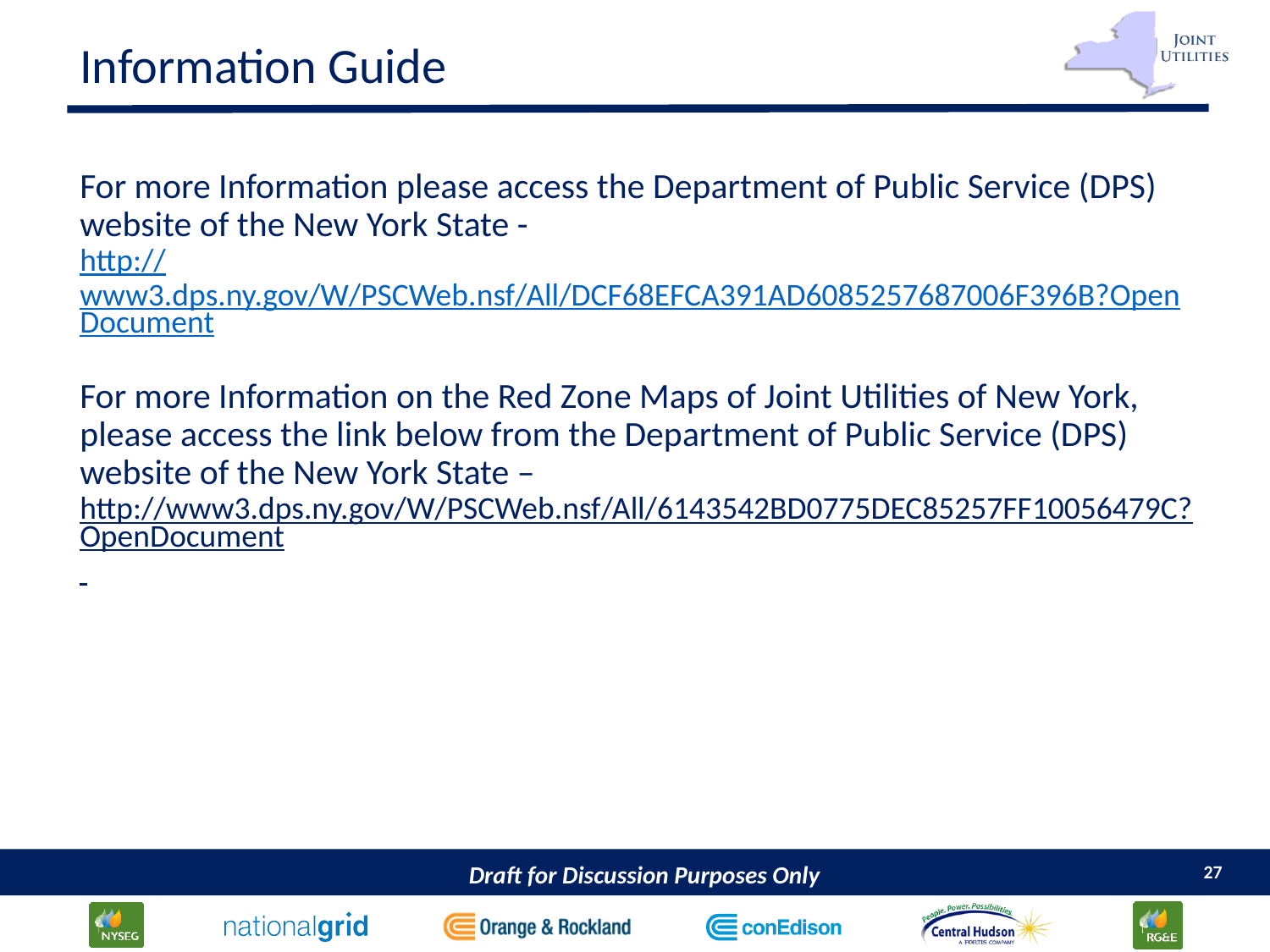

# Information Guide
For more Information please access the Department of Public Service (DPS) website of the New York State -
http://www3.dps.ny.gov/W/PSCWeb.nsf/All/DCF68EFCA391AD6085257687006F396B?OpenDocument

For more Information on the Red Zone Maps of Joint Utilities of New York, please access the link below from the Department of Public Service (DPS) website of the New York State –
http://www3.dps.ny.gov/W/PSCWeb.nsf/All/6143542BD0775DEC85257FF10056479C?OpenDocument